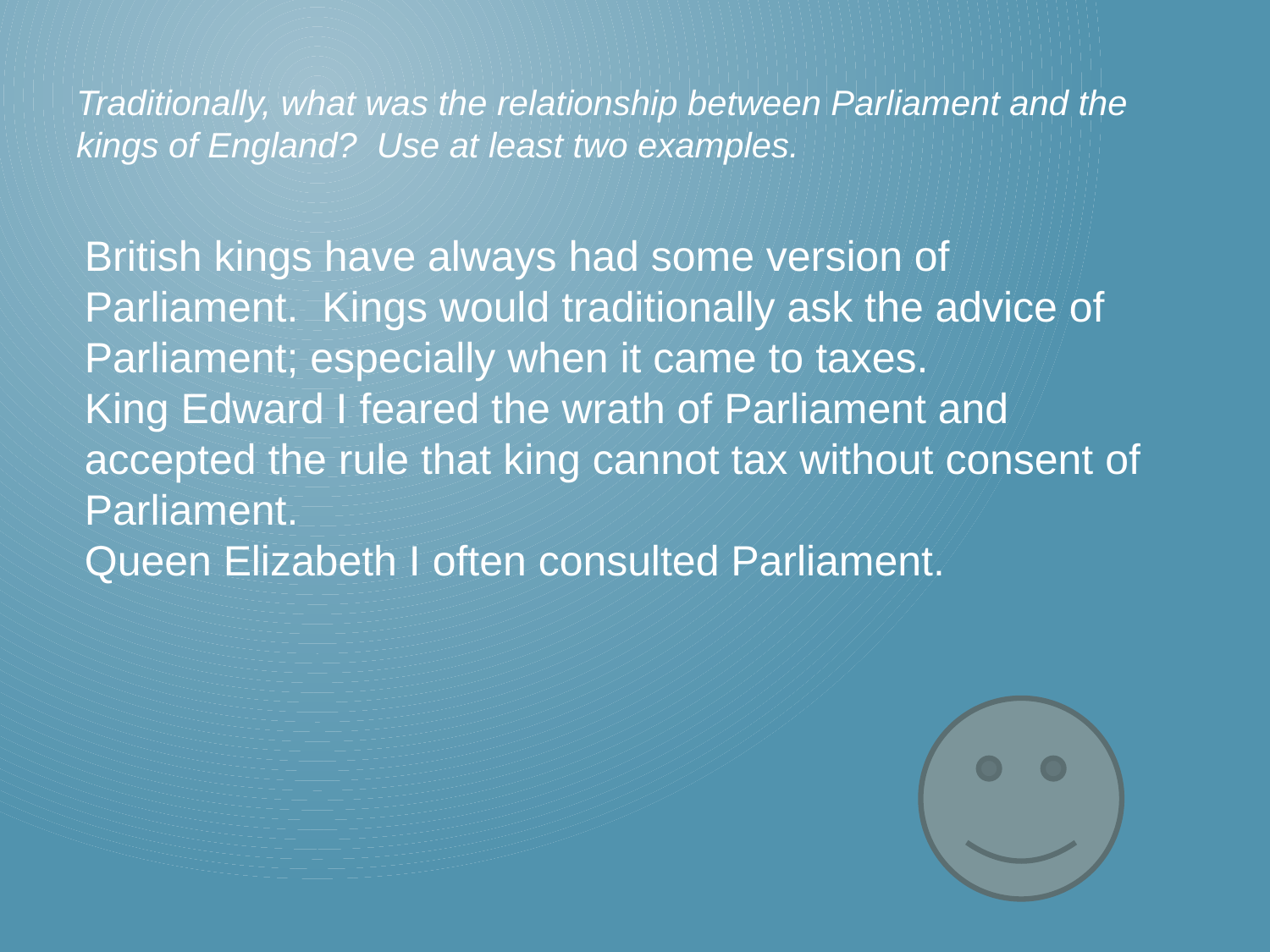

Traditionally, what was the relationship between Parliament and the kings of England?  Use at least two examples.
# British kings have always had some version of Parliament.  Kings would traditionally ask the advice of Parliament; especially when it came to taxes. King Edward I feared the wrath of Parliament and accepted the rule that king cannot tax without consent of Parliament. Queen Elizabeth I often consulted Parliament.